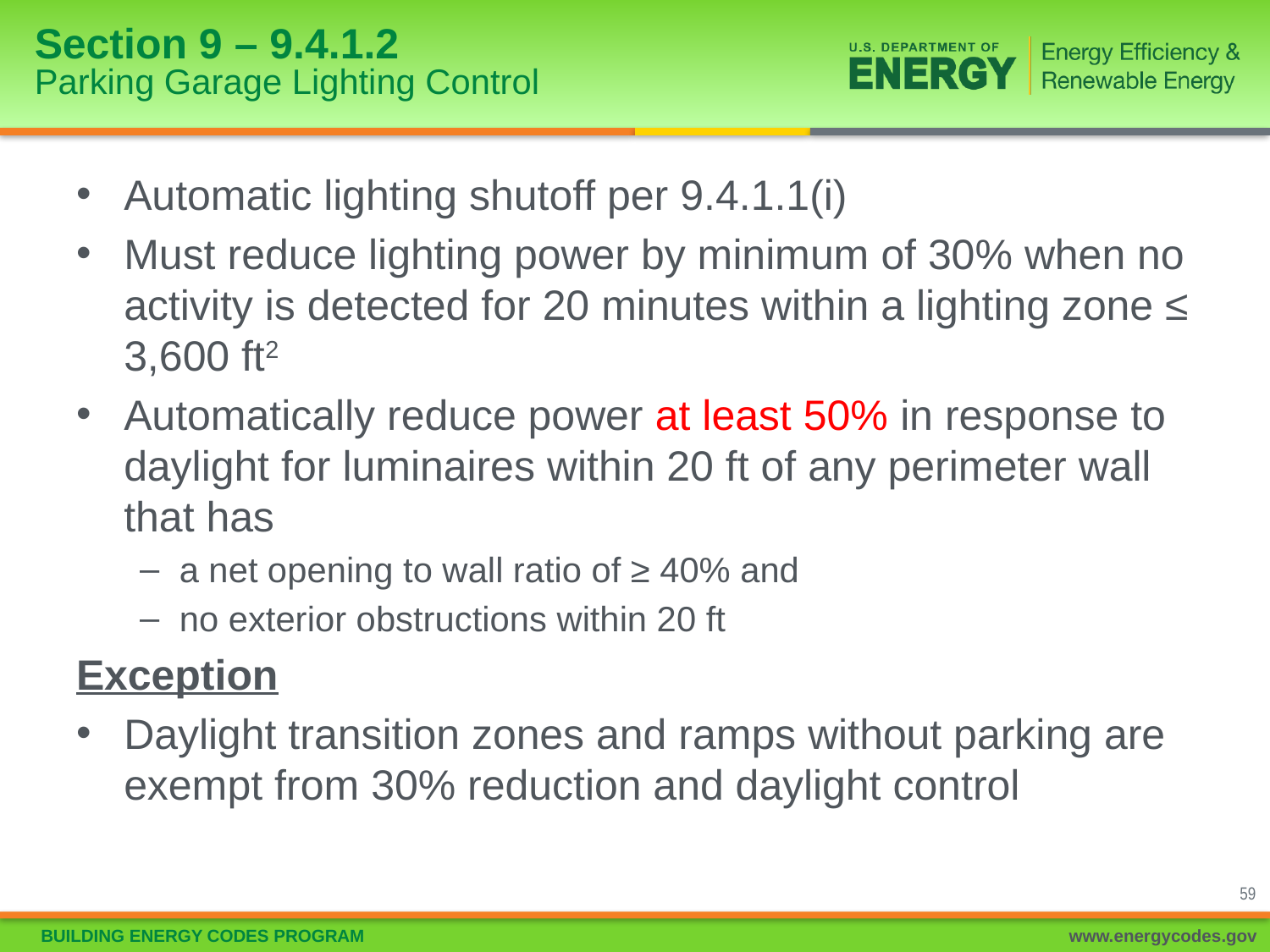

# Section 9 – 9.4.1.2 Parking Garage Lighting Control
Automatic lighting shutoff per 9.4.1.1(i)
Must reduce lighting power by minimum of 30% when no activity is detected for 20 minutes within a lighting zone ≤ 3,600 ft2
Automatically reduce power at least 50% in response to daylight for luminaires within 20 ft of any perimeter wall that has
a net opening to wall ratio of ≥ 40% and
no exterior obstructions within 20 ft
Exception
Daylight transition zones and ramps without parking are exempt from 30% reduction and daylight control